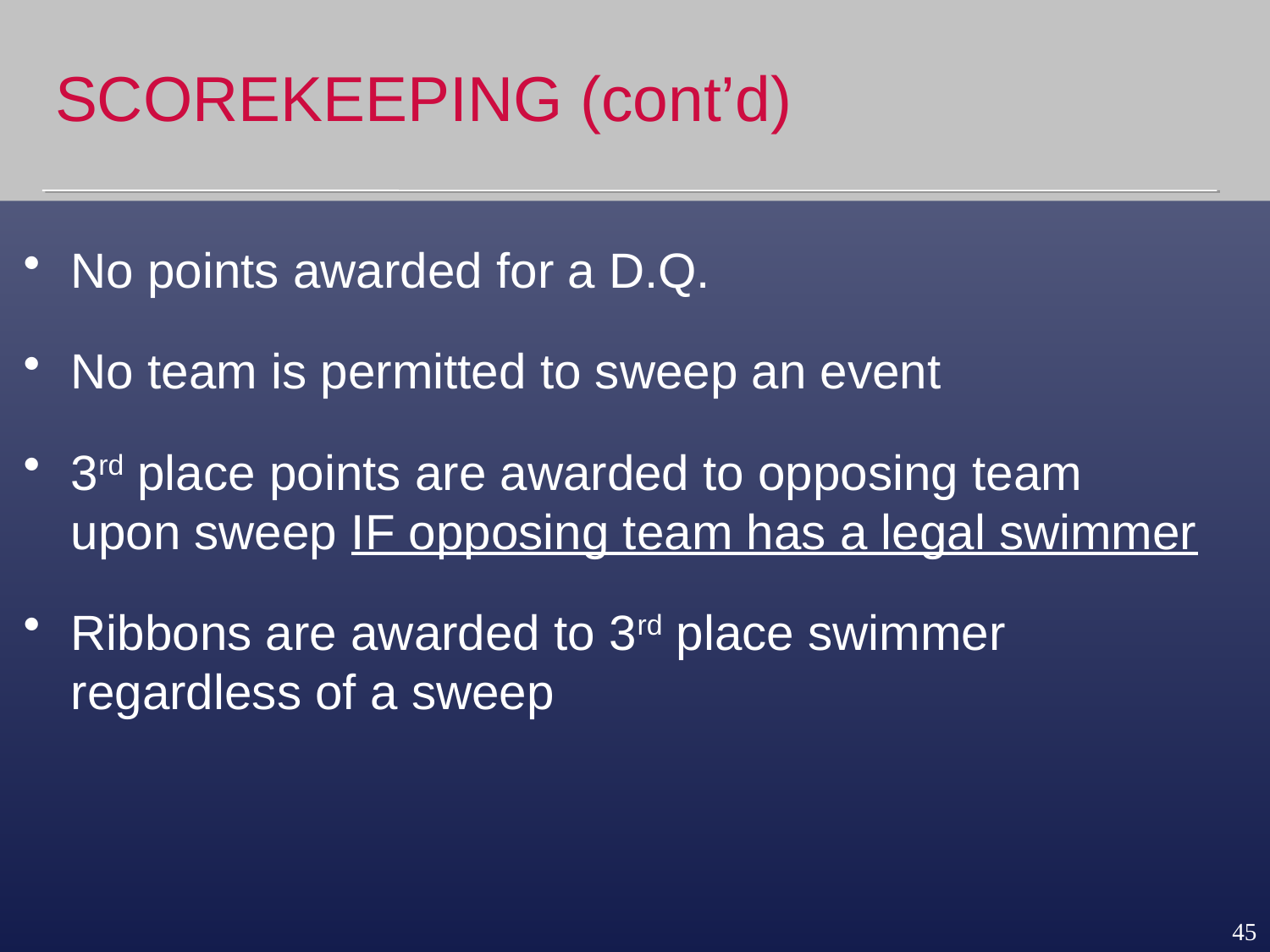

# SCOREKEEPING (cont’d)
No points awarded for a D.Q.
No team is permitted to sweep an event
3rd place points are awarded to opposing team upon sweep IF opposing team has a legal swimmer
Ribbons are awarded to 3rd place swimmer regardless of a sweep
45